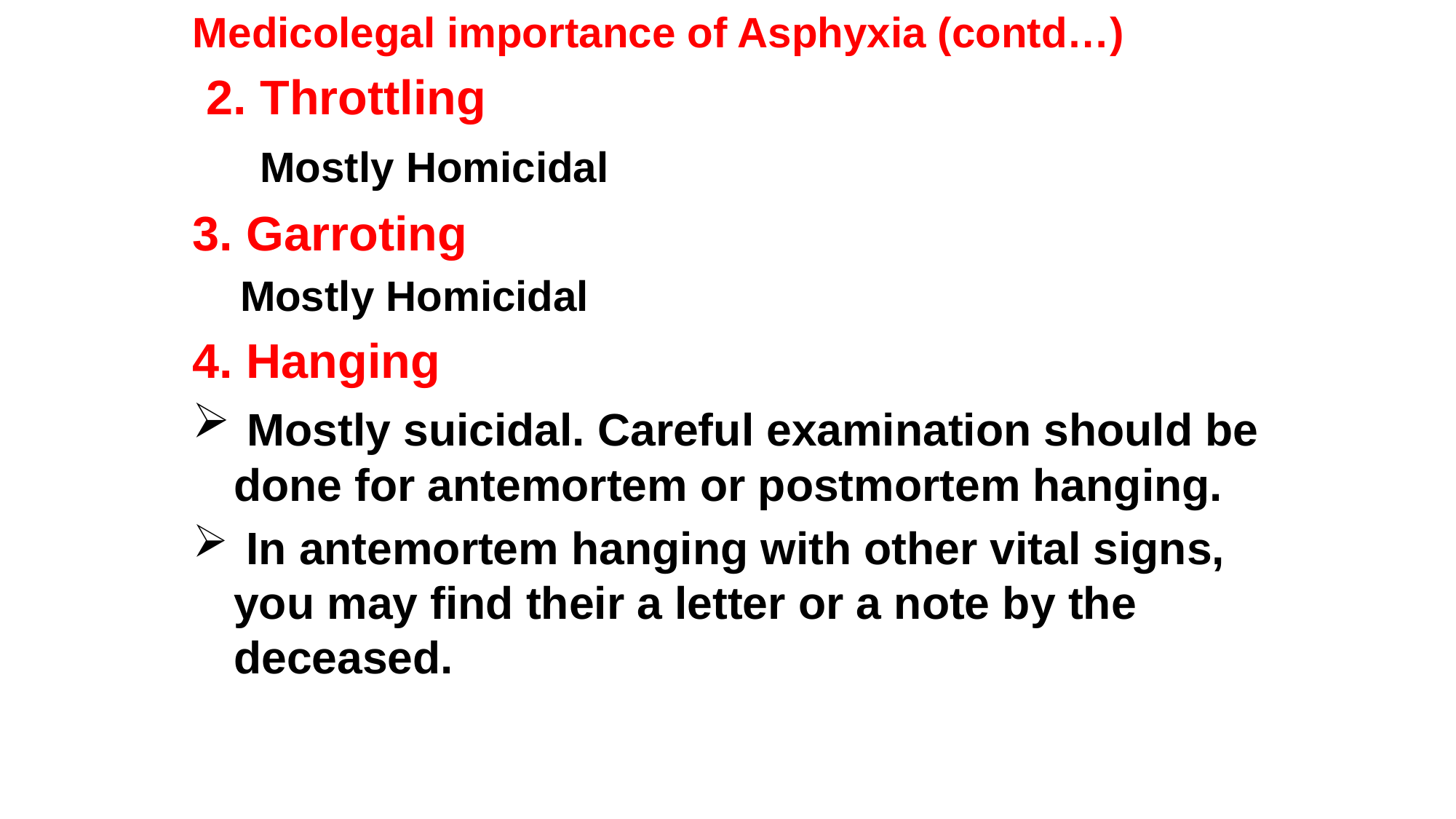

Medicolegal importance of Asphyxia (contd…)
 2. Throttling
     Mostly Homicidal
3. Garroting
    Mostly Homicidal
4. Hanging
 Mostly suicidal. Careful examination should be done for antemortem or postmortem hanging.
 In antemortem hanging with other vital signs, you may find their a letter or a note by the deceased.